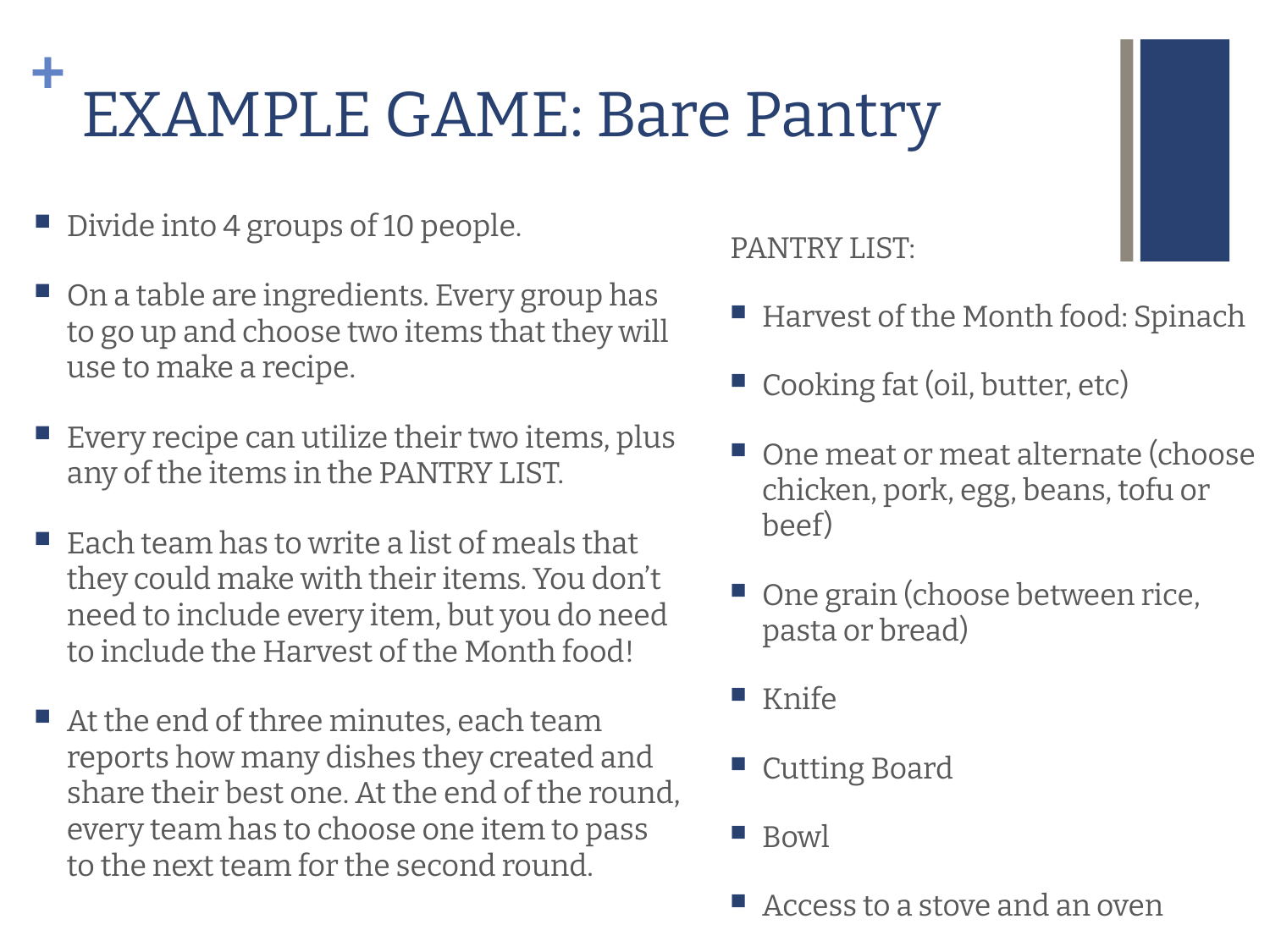

# EXAMPLE GAME: Bare Pantry
Divide into 4 groups of 10 people.
On a table are ingredients. Every group has to go up and choose two items that they will use to make a recipe.
Every recipe can utilize their two items, plus any of the items in the PANTRY LIST.
Each team has to write a list of meals that they could make with their items. You don’t need to include every item, but you do need to include the Harvest of the Month food!
At the end of three minutes, each team reports how many dishes they created and share their best one. At the end of the round, every team has to choose one item to pass to the next team for the second round.
PANTRY LIST:
Harvest of the Month food: Spinach
Cooking fat (oil, butter, etc)
One meat or meat alternate (choose chicken, pork, egg, beans, tofu or beef)
One grain (choose between rice, pasta or bread)
Knife
Cutting Board
Bowl
Access to a stove and an oven